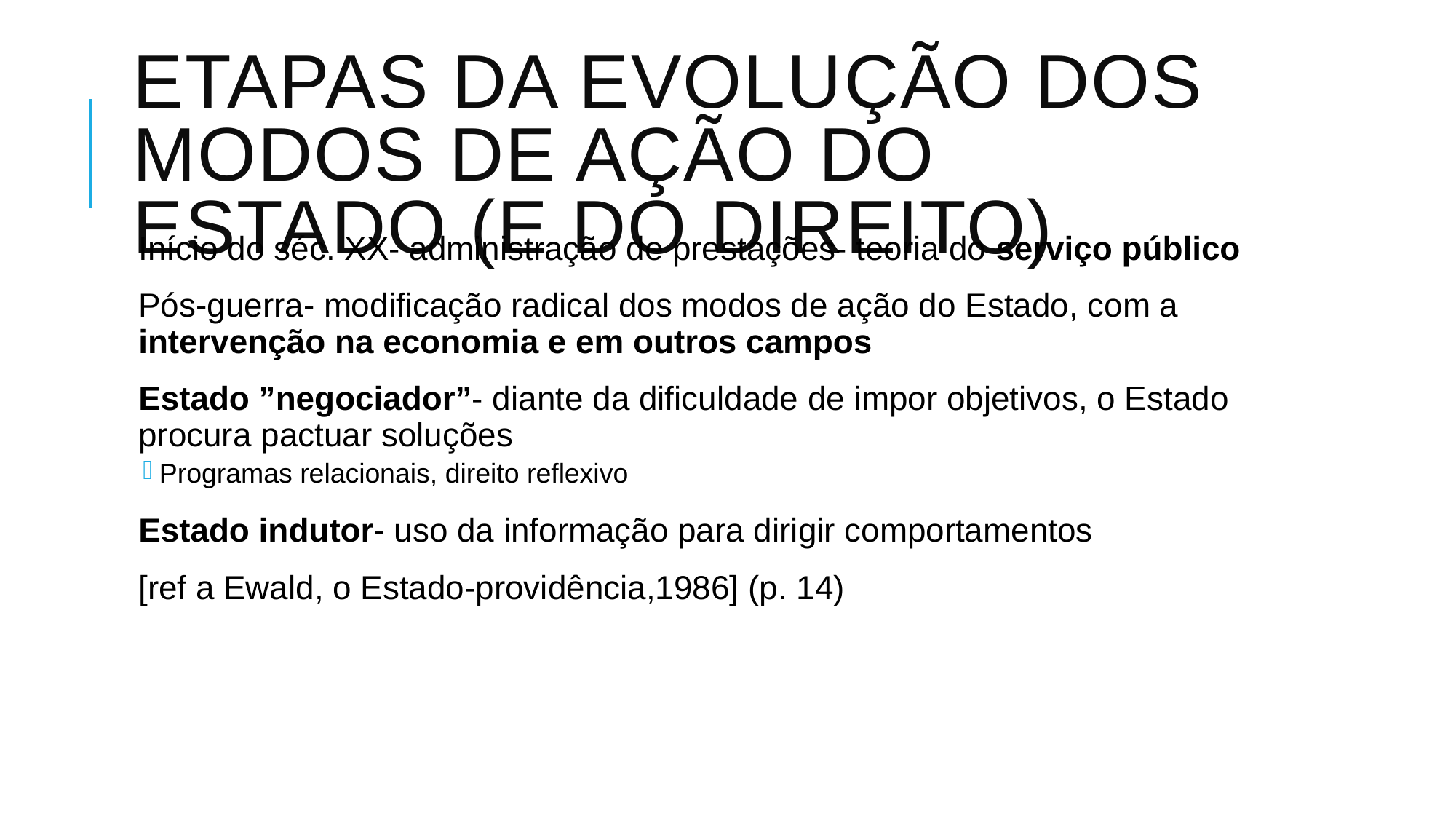

# Etapas da evolução dos modos de ação do estado (e do direito)
Início do séc. XX- administração de prestações- teoria do serviço público
Pós-guerra- modificação radical dos modos de ação do Estado, com a intervenção na economia e em outros campos
Estado ”negociador”- diante da dificuldade de impor objetivos, o Estado procura pactuar soluções
Programas relacionais, direito reflexivo
Estado indutor- uso da informação para dirigir comportamentos
[ref a Ewald, o Estado-providência,1986] (p. 14)